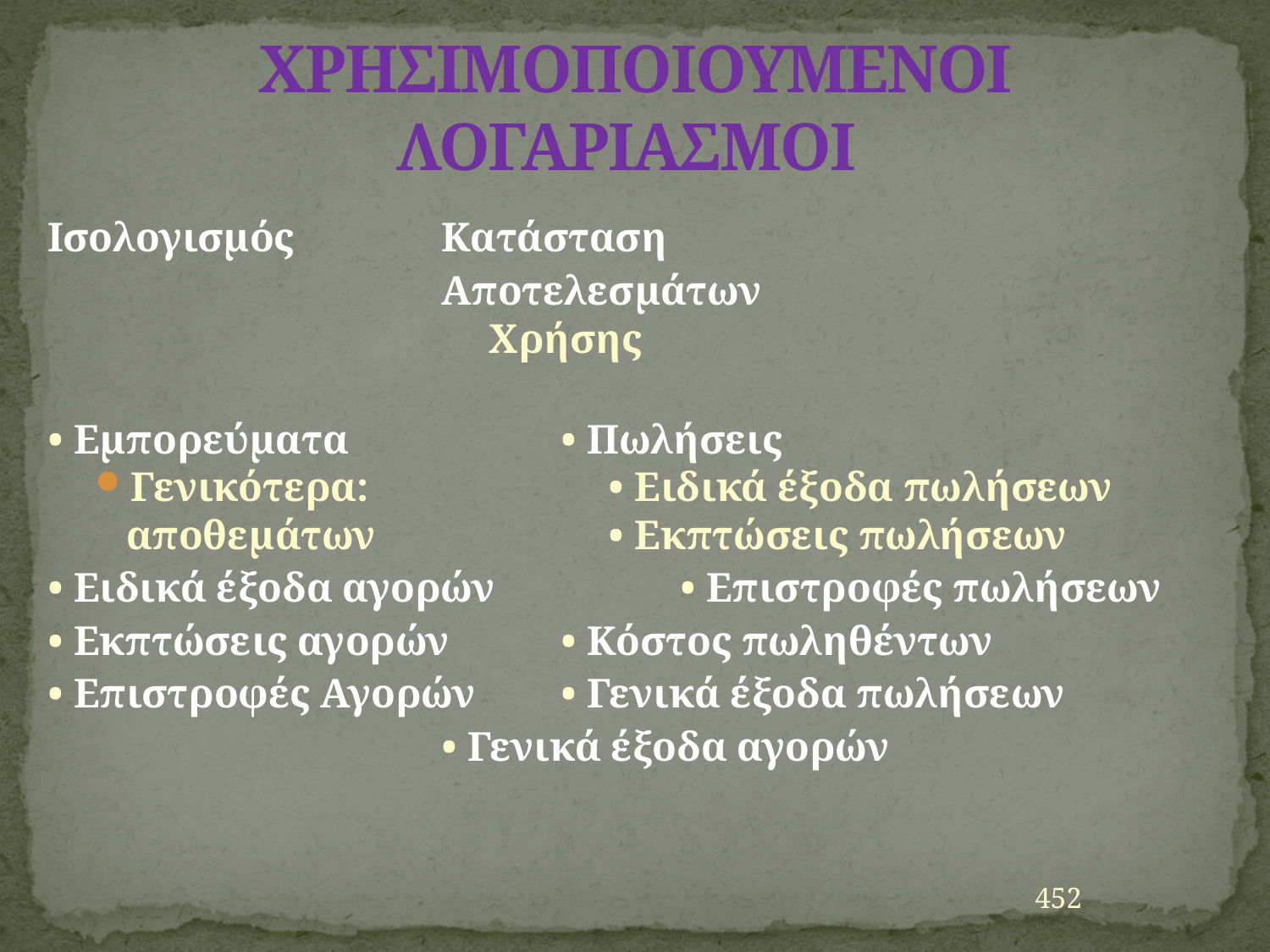

# ΧΡΗΣΙΜΟΠΟΙΟΥΜΕΝΟΙ ΛΟΓΑΡΙΑΣΜΟΙ
Ισολογισμός	     			Κατάσταση
                                   			Αποτελεσμάτων
                              			Χρήσης

• Εμπορεύματα           		• Πωλήσεις
Γενικότερα:           	 	• Ειδικά έξοδα πωλήσεων
   αποθεμάτων  	     		• Εκπτώσεις πωλήσεων
• Ειδικά έξοδα αγορών 	 	• Επιστροφές πωλήσεων
• Εκπτώσεις αγορών     		• Κόστος πωληθέντων
• Επιστροφές Αγορών  		• Γενικά έξοδα πωλήσεων
                                  			• Γενικά έξοδα αγορών
452